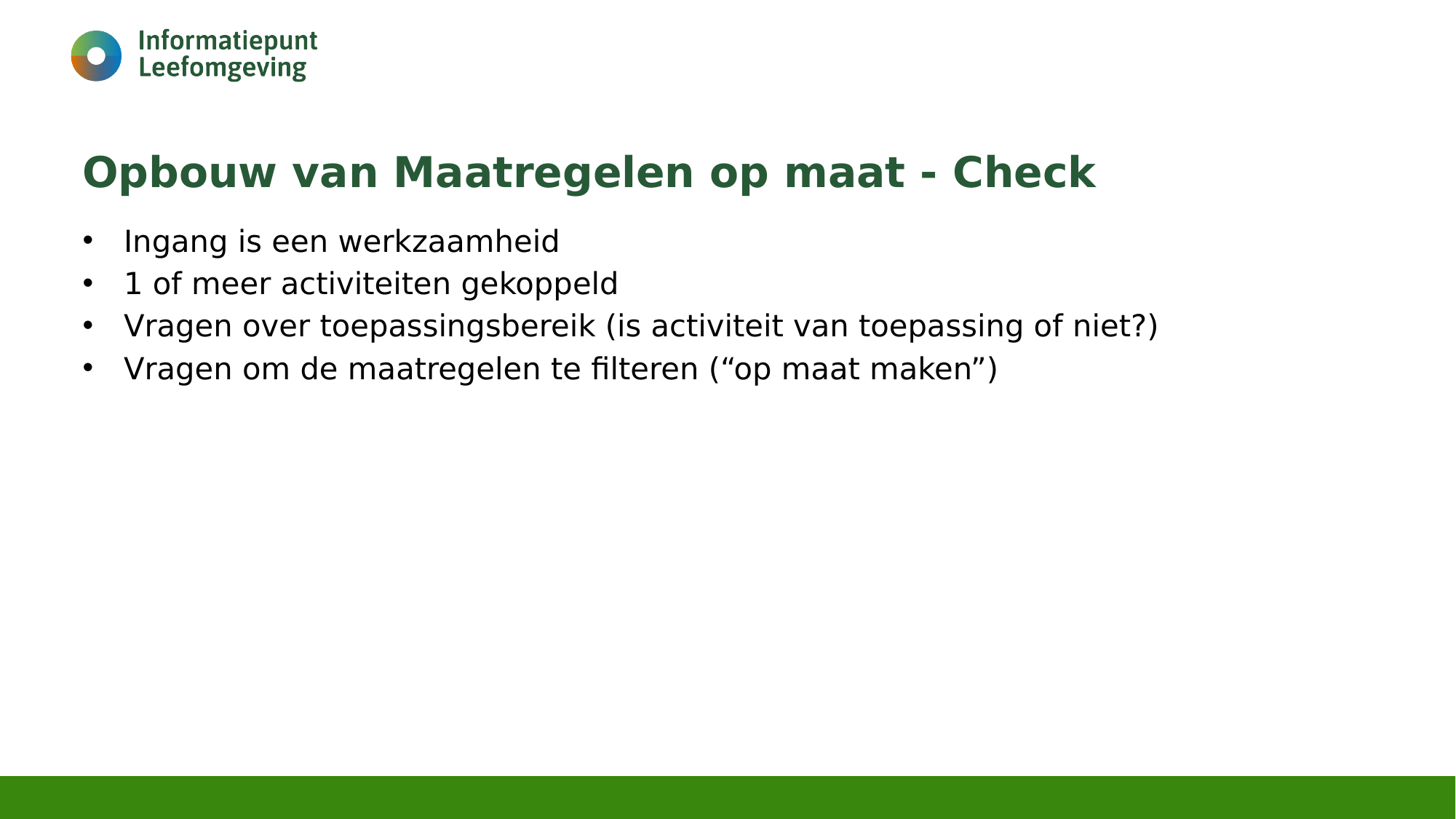

# Opbouw van Maatregelen op maat - Check
Ingang is een werkzaamheid
1 of meer activiteiten gekoppeld
Vragen over toepassingsbereik (is activiteit van toepassing of niet?)
Vragen om de maatregelen te filteren (“op maat maken”)